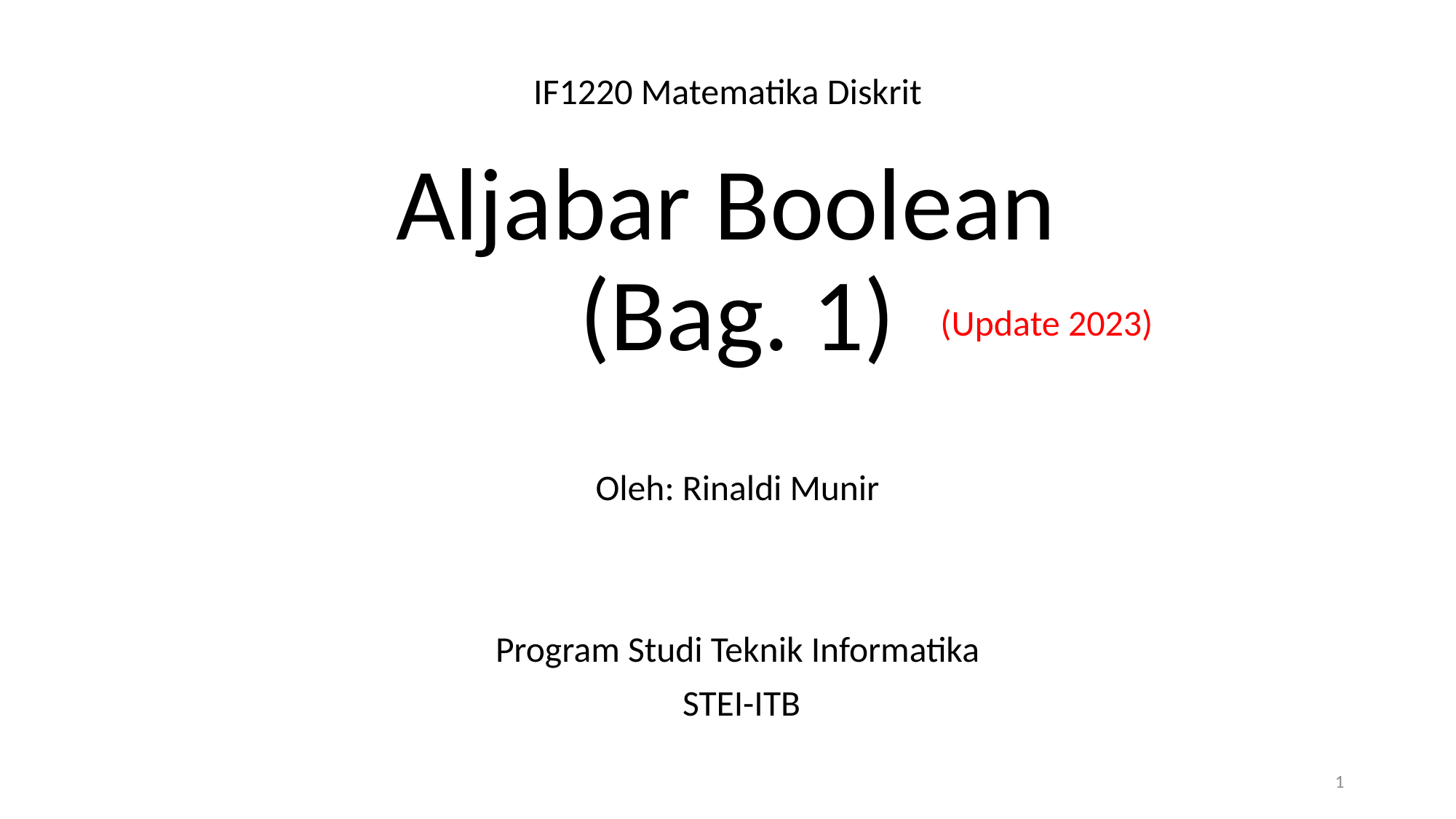

IF1220 Matematika Diskrit
# Aljabar Boolean (Bag. 1)
(Update 2023)
Oleh: Rinaldi Munir

Program Studi Teknik Informatika
 STEI-ITB
1